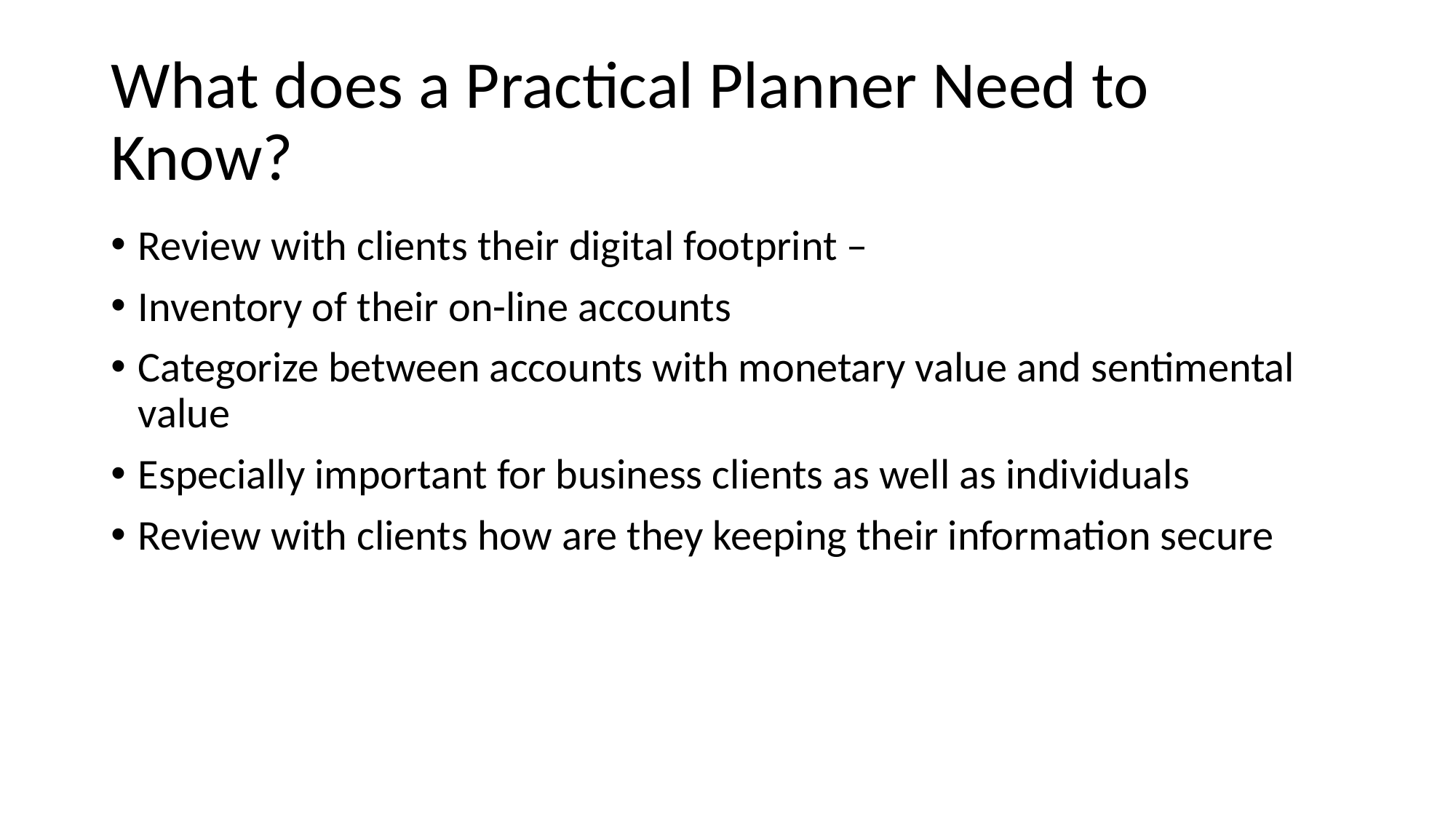

# What does a Practical Planner Need to Know?
Review with clients their digital footprint –
Inventory of their on-line accounts
Categorize between accounts with monetary value and sentimental value
Especially important for business clients as well as individuals
Review with clients how are they keeping their information secure